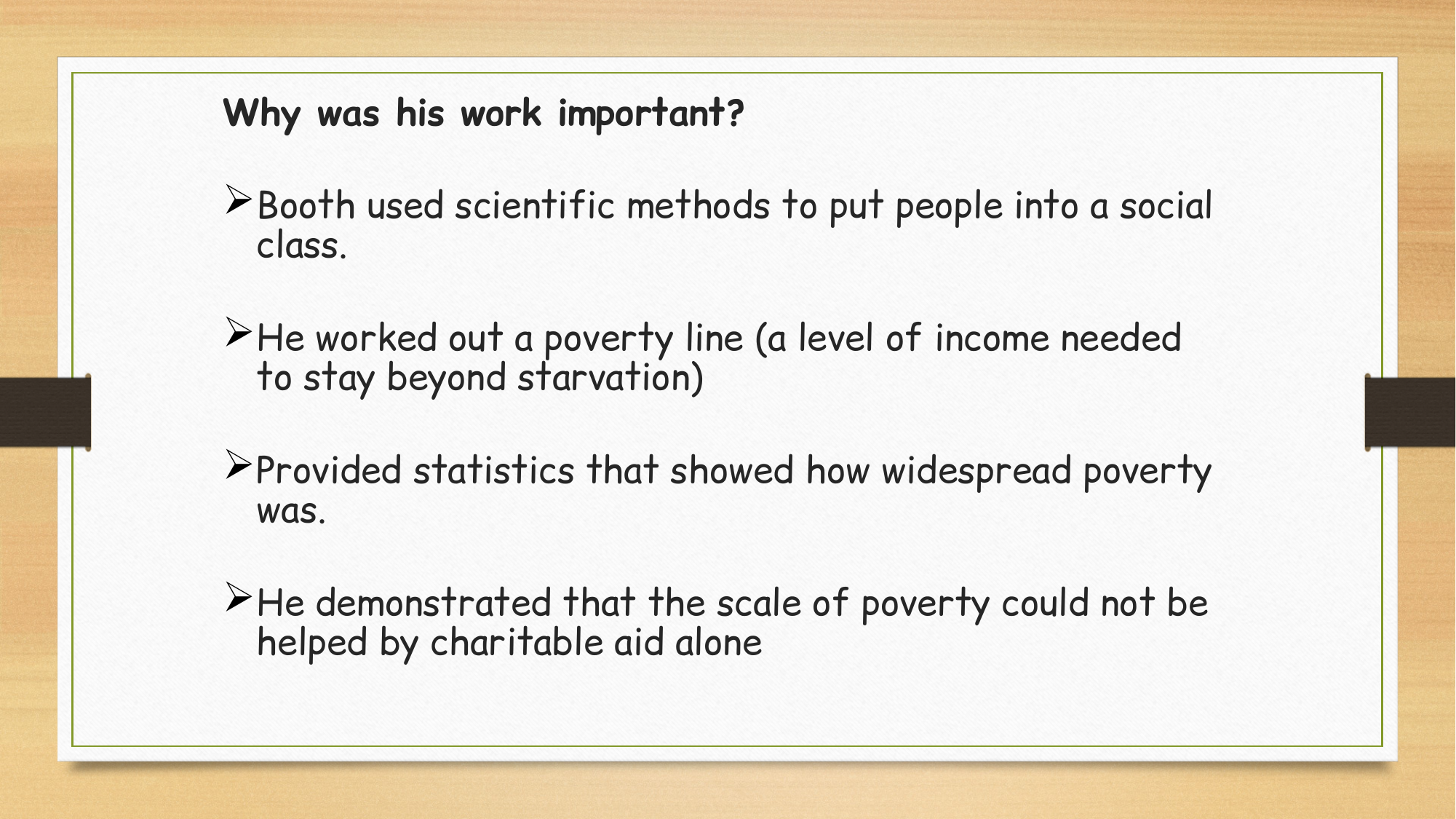

Why was his work important?

Booth used scientific methods to put people into a social class.

He worked out a poverty line (a level of income needed to stay beyond starvation)

Provided statistics that showed how widespread poverty was.

He demonstrated that the scale of poverty could not be helped by charitable aid alone